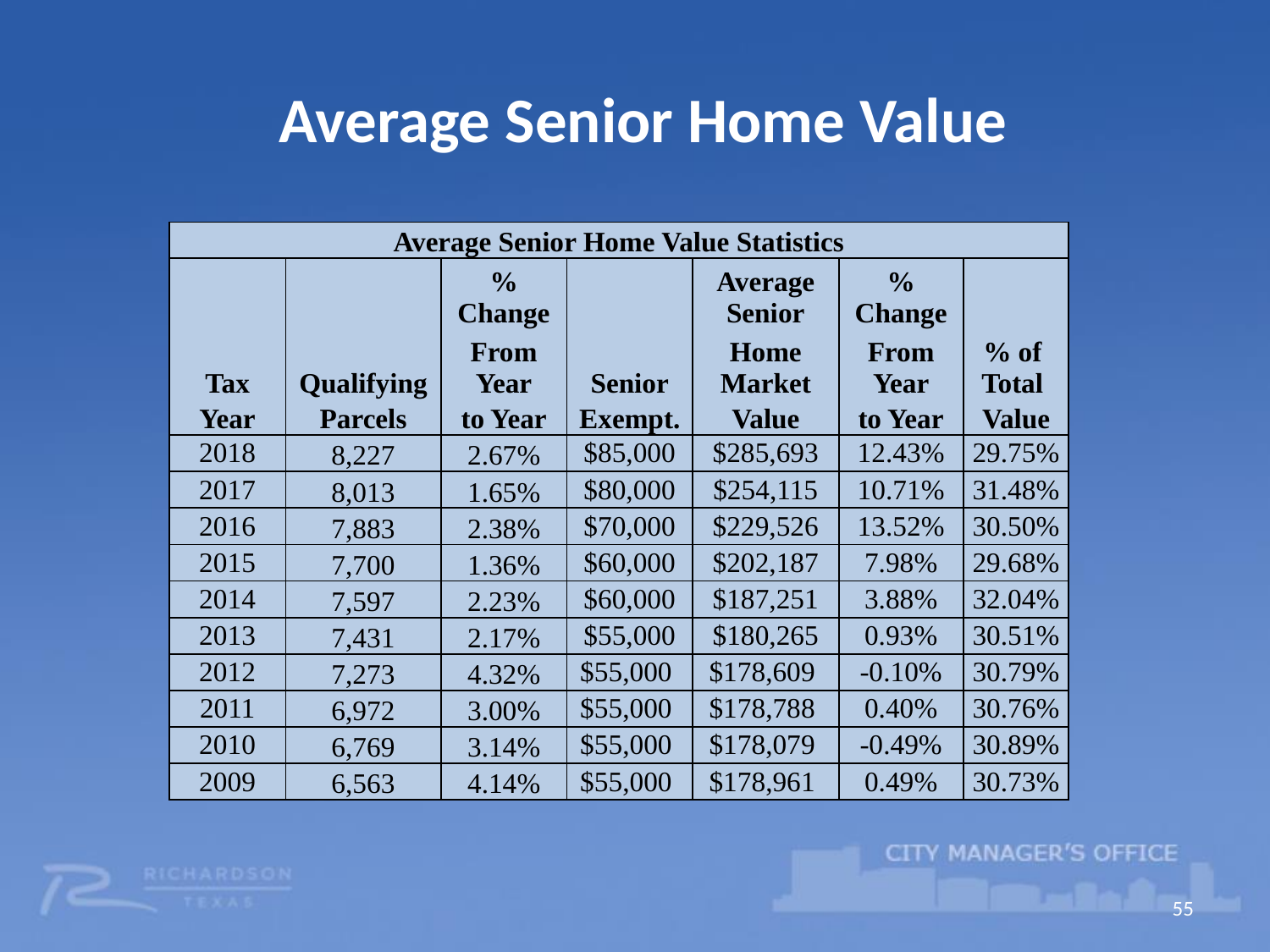

# Average Senior Home Value
| Average Senior Home Value Statistics |  |  |  |  |  |  |
| --- | --- | --- | --- | --- | --- | --- |
|  |  | % Change |  | Average Senior | % Change |  |
| Tax | Qualifying | From Year | Senior | Home Market | From Year | % of Total |
| Year | Parcels | to Year | Exempt. | Value | to Year | Value |
| 2018 | 8,227 | 2.67% | $85,000 | $285,693 | 12.43% | 29.75% |
| 2017 | 8,013 | 1.65% | $80,000 | $254,115 | 10.71% | 31.48% |
| 2016 | 7,883 | 2.38% | $70,000 | $229,526 | 13.52% | 30.50% |
| 2015 | 7,700 | 1.36% | $60,000 | $202,187 | 7.98% | 29.68% |
| 2014 | 7,597 | 2.23% | $60,000 | $187,251 | 3.88% | 32.04% |
| 2013 | 7,431 | 2.17% | $55,000 | $180,265 | 0.93% | 30.51% |
| 2012 | 7,273 | 4.32% | $55,000 | $178,609 | -0.10% | 30.79% |
| 2011 | 6,972 | 3.00% | $55,000 | $178,788 | 0.40% | 30.76% |
| 2010 | 6,769 | 3.14% | $55,000 | $178,079 | -0.49% | 30.89% |
| 2009 | 6,563 | 4.14% | $55,000 | $178,961 | 0.49% | 30.73% |
55